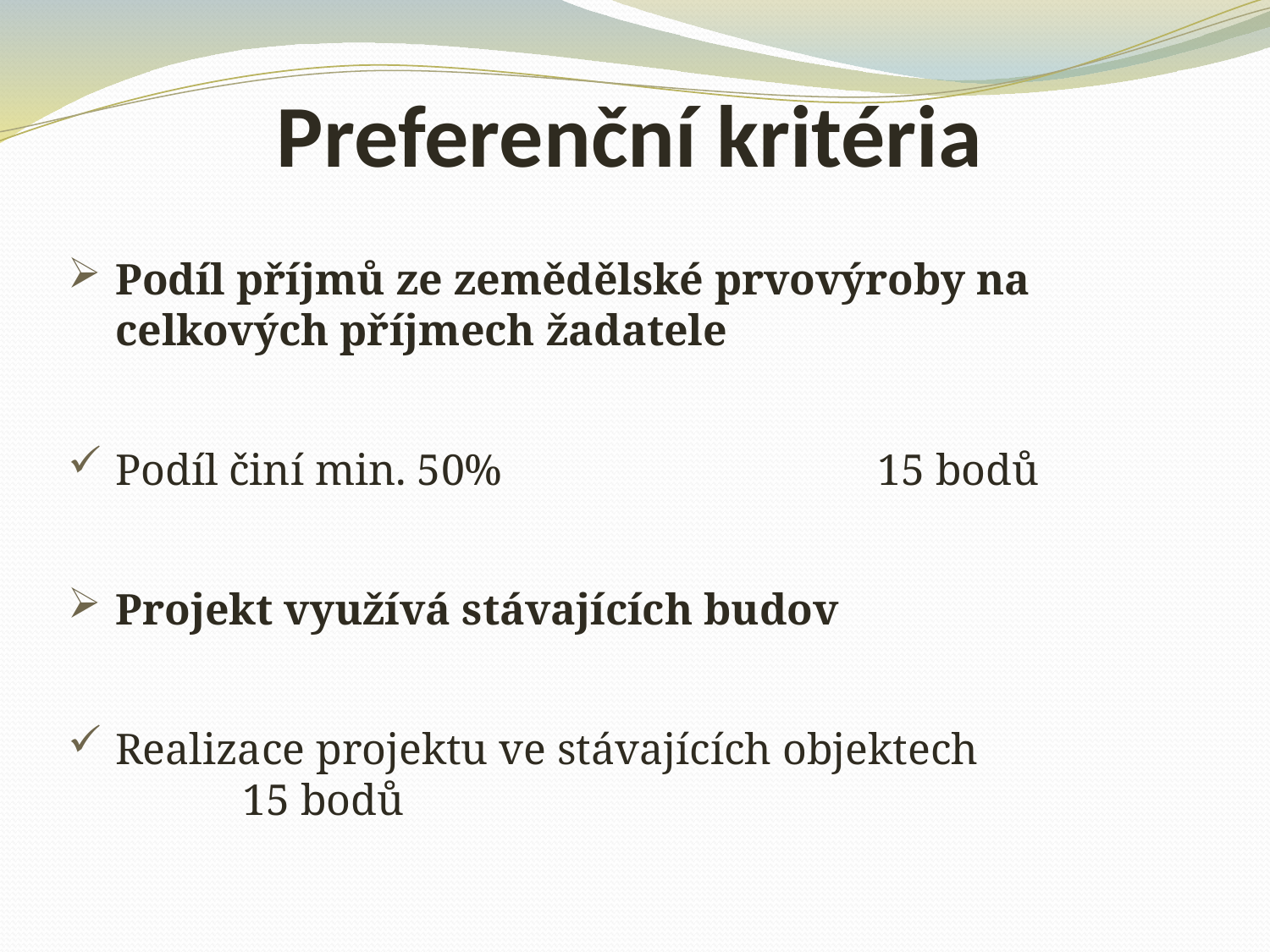

# Preferenční kritéria

Podíl příjmů ze zemědělské prvovýroby na celkových příjmech žadatele

Podíl činí min. 50%			15 bodů

Projekt využívá stávajících budov

Realizace projektu ve stávajících objektech			15 bodů